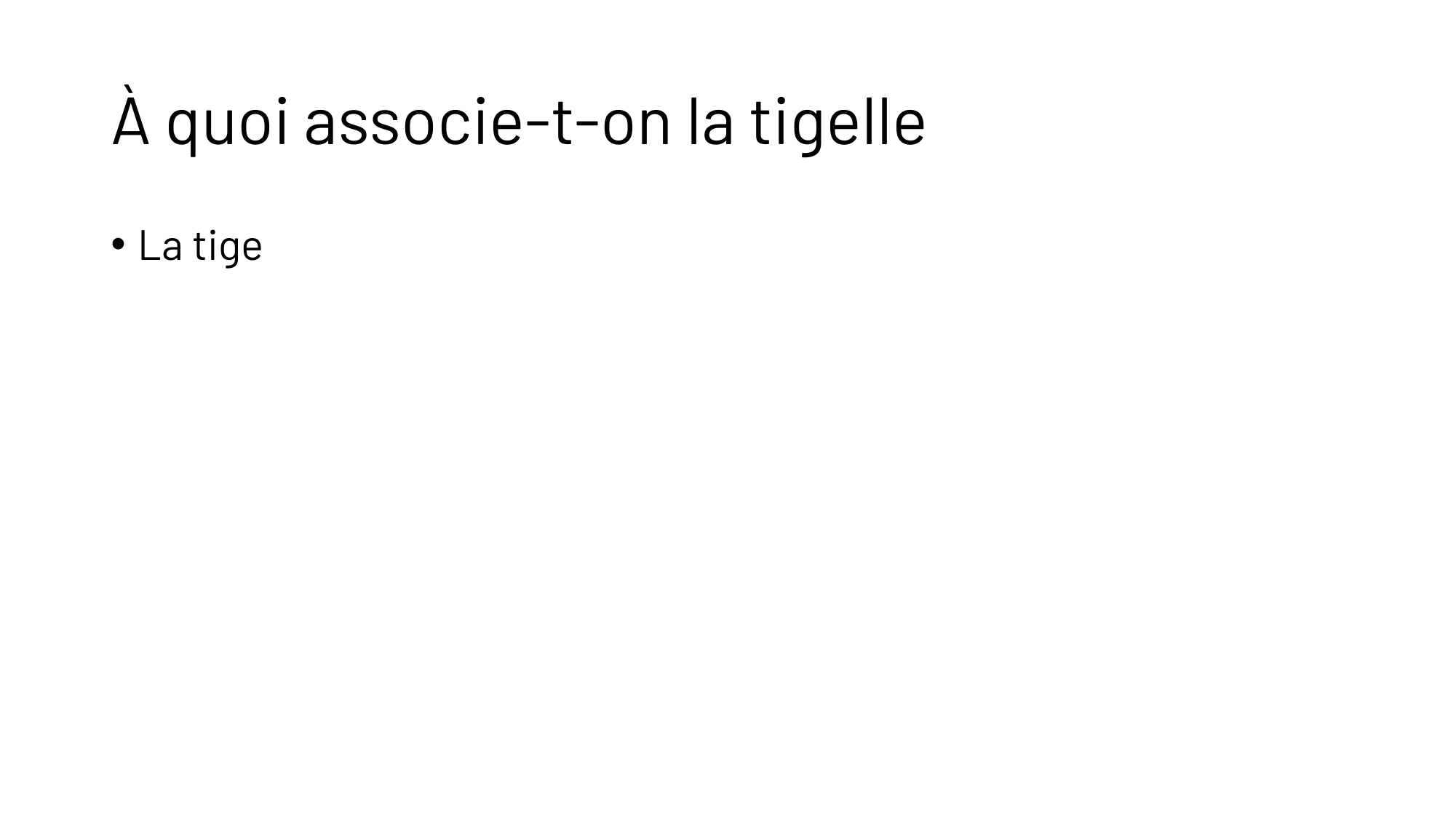

# À quoi associe-t-on la tigelle
La tige